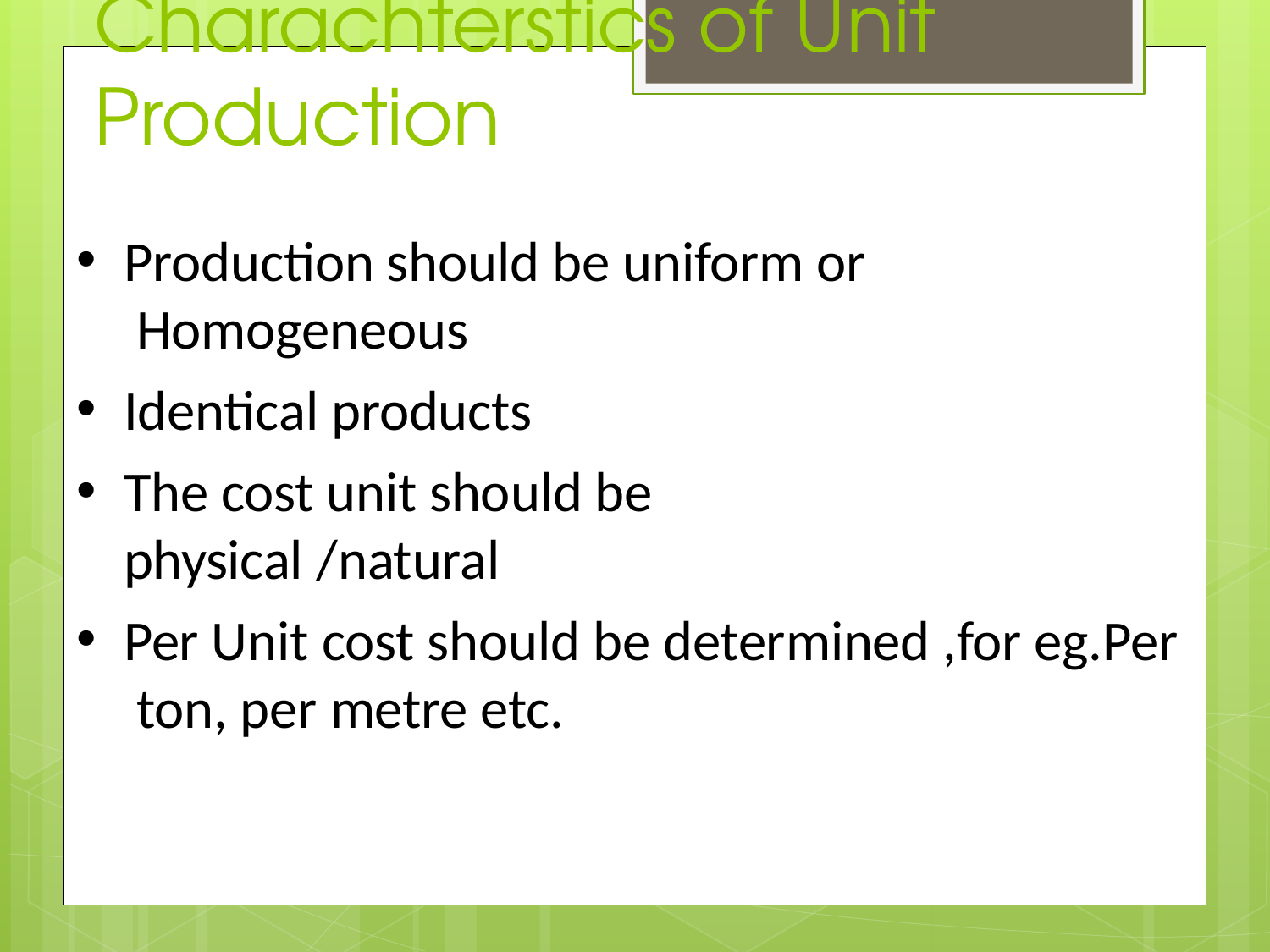

# Charachterstics of Unit Production
Production should be uniform or  Homogeneous
Identical products
The cost unit should be physical /natural
Per Unit cost should be determined ,for eg.Per  ton, per metre etc.